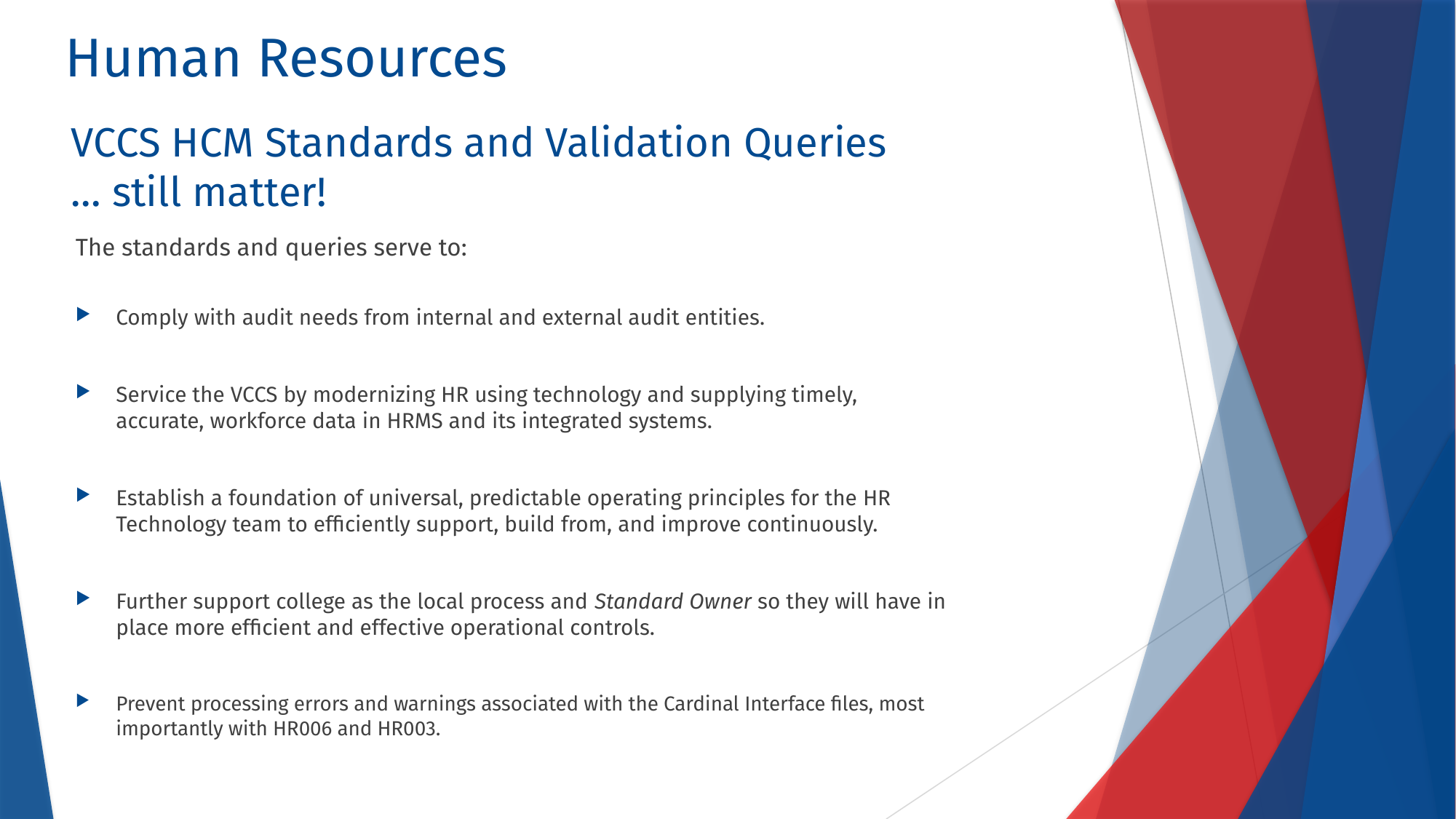

Human Resources​
# VCCS HCM Standards and Validation Queries … still matter!
The standards and queries serve to:

Comply with audit needs from internal and external audit entities.

Service the VCCS by modernizing HR using technology and supplying timely, accurate, workforce data in HRMS and its integrated systems.

Establish a foundation of universal, predictable operating principles for the HR Technology team to efficiently support, build from, and improve continuously.

Further support college as the local process and Standard Owner so they will have in place more efficient and effective operational controls.

Prevent processing errors and warnings associated with the Cardinal Interface files, most importantly with HR006 and HR003.